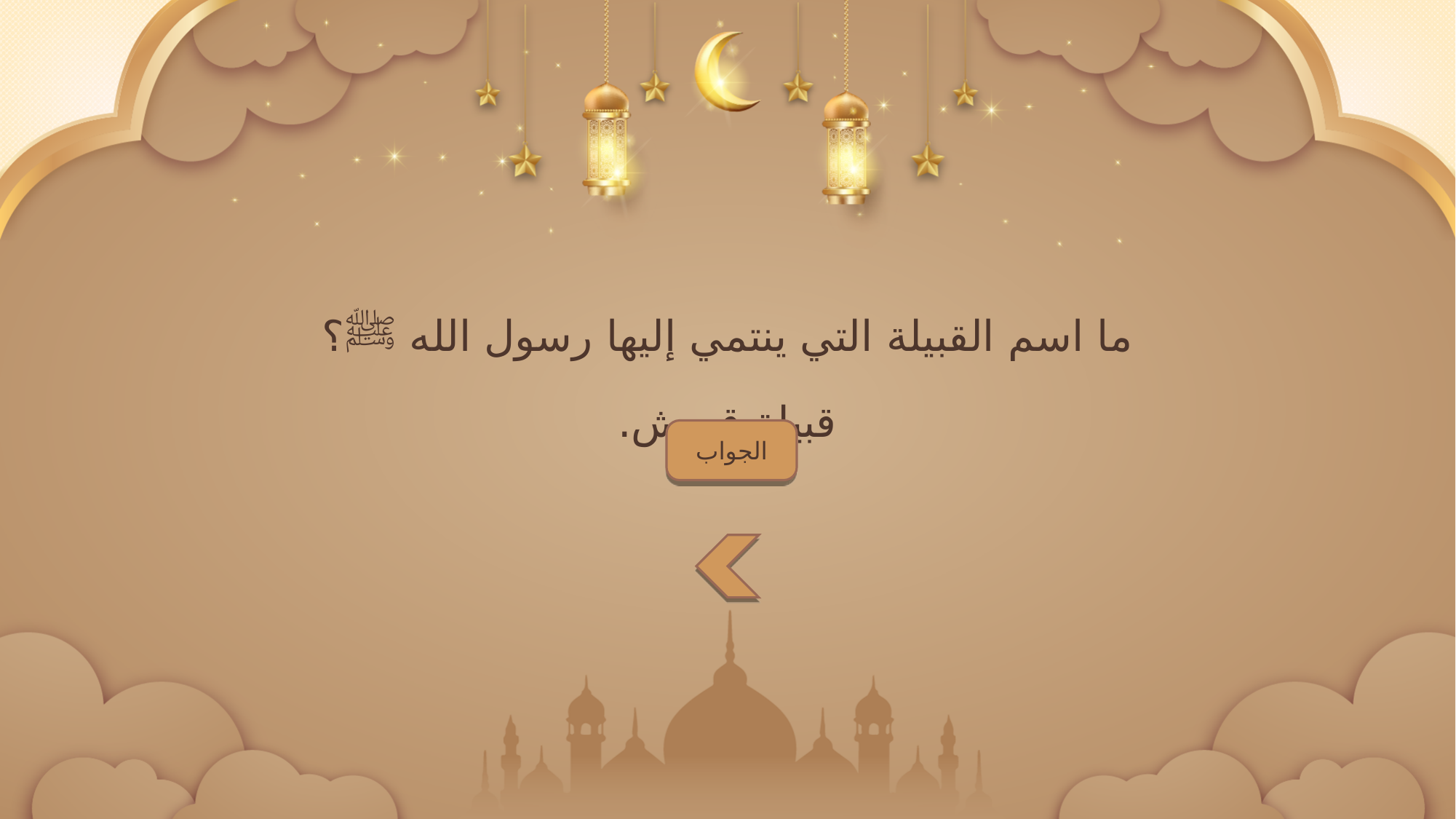

ما اسم القبيلة التي ينتمي إليها رسول الله ﷺ؟
قبيلة قريش.
الجواب